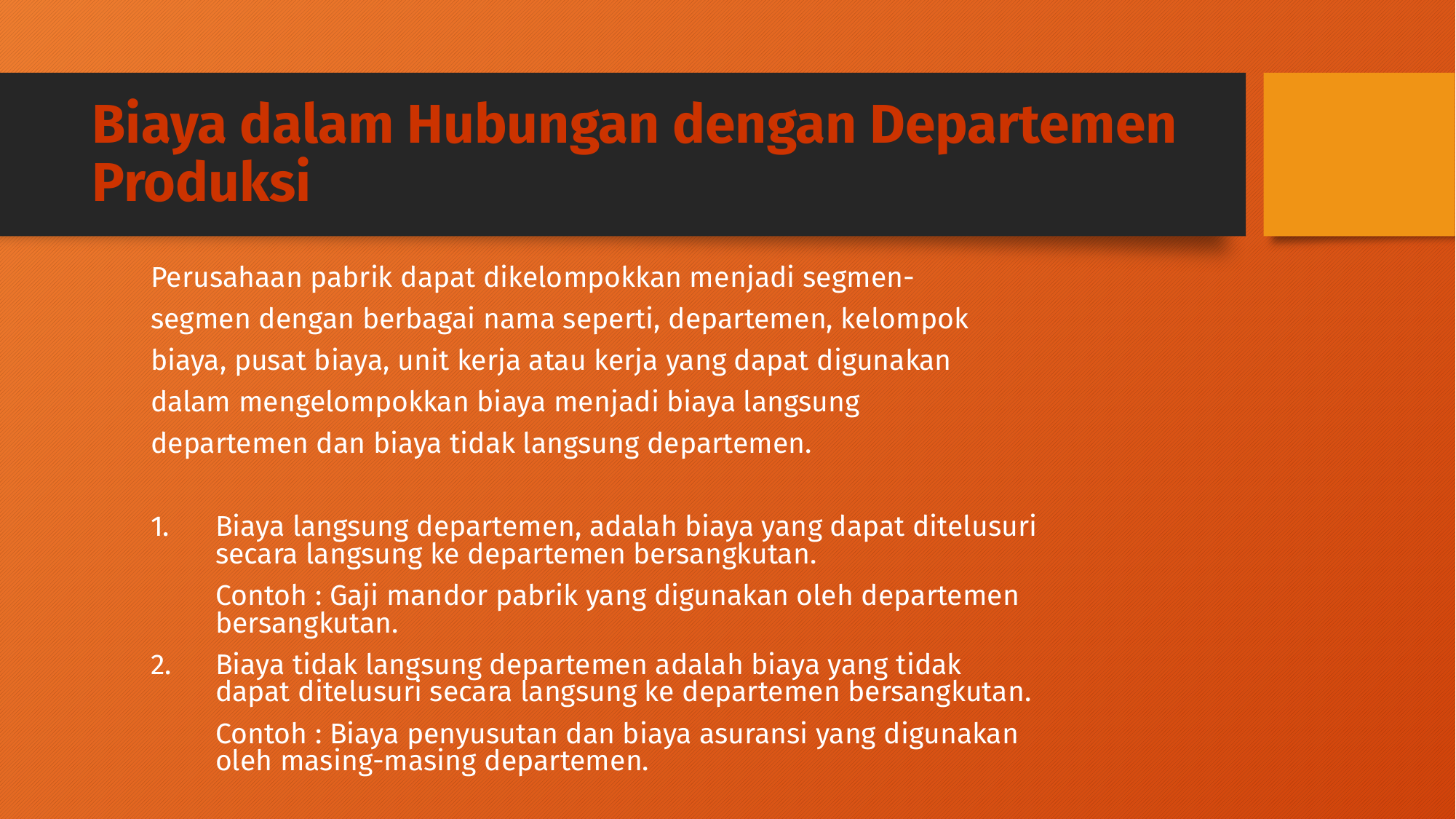

# Biaya dalam Hubungan dengan Departemen Produksi
Perusahaan pabrik dapat dikelompokkan menjadi segmen-
segmen dengan berbagai nama seperti, departemen, kelompok
biaya, pusat biaya, unit kerja atau kerja yang dapat digunakan
dalam mengelompokkan biaya menjadi biaya langsung
departemen dan biaya tidak langsung departemen.

1.	Biaya langsung departemen, adalah biaya yang dapat ditelusuri secara langsung ke departemen bersangkutan.
	Contoh : Gaji mandor pabrik yang digunakan oleh departemen bersangkutan.
2.	Biaya tidak langsung departemen adalah biaya yang tidak dapat ditelusuri secara langsung ke departemen bersangkutan.
	Contoh : Biaya penyusutan dan biaya asuransi yang digunakan oleh masing-masing departemen.